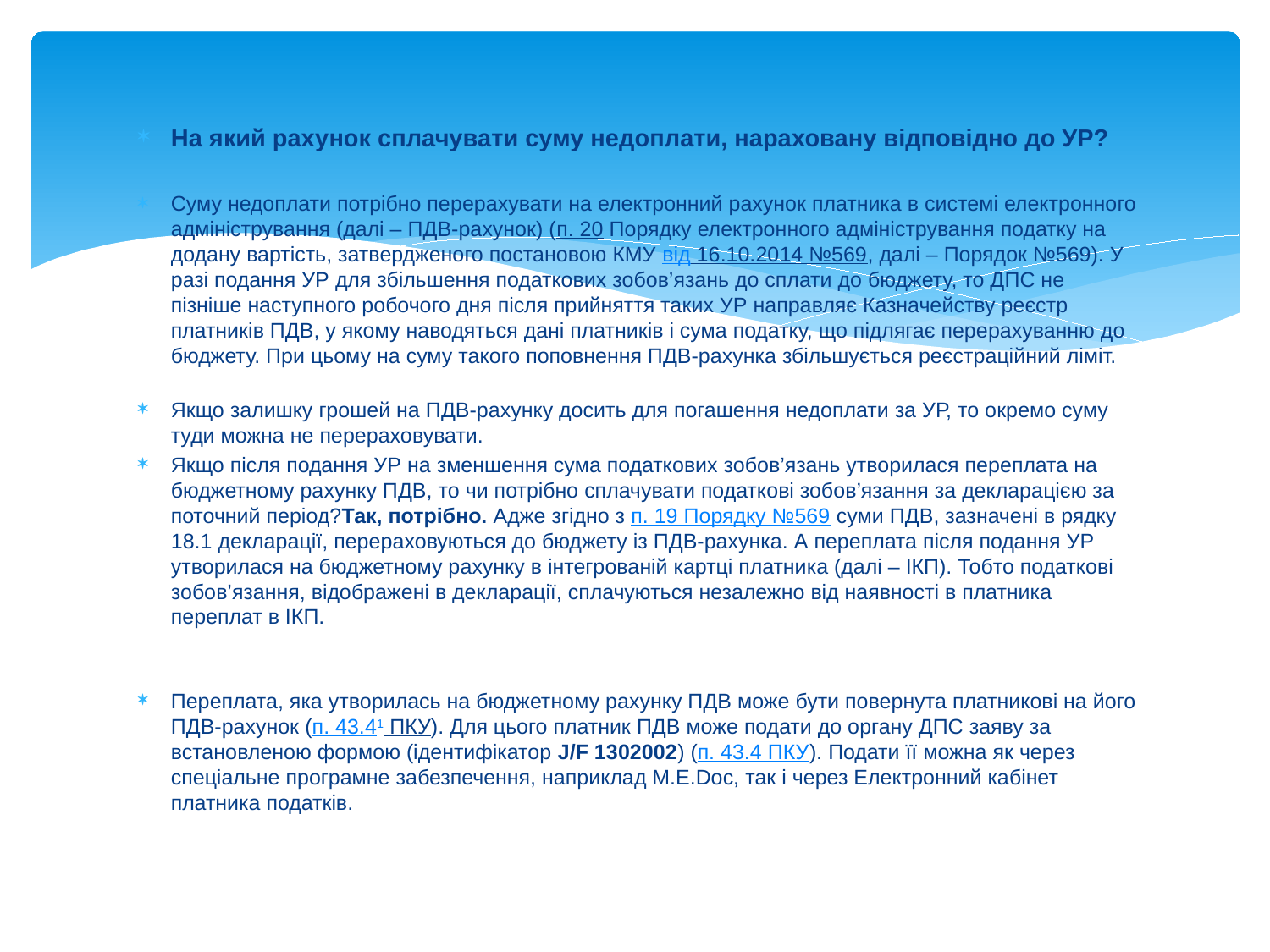

На який рахунок сплачувати суму недоплати, нараховану відповідно до УР?

Суму недоплати потрібно перерахувати на електронний рахунок платника в системі електронного адміністрування (далі – ПДВ-рахунок) (п. 20 Порядку електронного адміністрування податку на додану вартість, затвердженого постановою КМУ від 16.10.2014 №569, далі – Порядок №569). У разі подання УР для збільшення податкових зобов’язань до сплати до бюджету, то ДПС не пізніше наступного робочого дня після прийняття таких УР направляє Казначейству реєстр платників ПДВ, у якому наводяться дані платників і сума податку, що підлягає перерахуванню до бюджету. При цьому на суму такого поповнення ПДВ-рахунка збільшується реєстраційний ліміт.
Якщо залишку грошей на ПДВ-рахунку досить для погашення недоплати за УР, то окремо суму туди можна не перераховувати.
Якщо після подання УР на зменшення сума податкових зобов’язань утворилася переплата на бюджетному рахунку ПДВ, то чи потрібно сплачувати податкові зобов’язання за декларацією за поточний період?Так, потрібно. Адже згідно з п. 19 Порядку №569 суми ПДВ, зазначені в рядку 18.1 декларації, перераховуються до бюджету із ПДВ-рахунка. А переплата після подання УР утворилася на бюджетному рахунку в інтегрованій картці платника (далі – ІКП). Тобто податкові зобов’язання, відображені в декларації, сплачуються незалежно від наявності в платника переплат в ІКП.

Переплата, яка утворилась на бюджетному рахунку ПДВ може бути повернута платникові на його ПДВ-рахунок (п. 43.41 ПКУ). Для цього платник ПДВ може подати до органу ДПС заяву за встановленою формою (ідентифікатор J/F 1302002) (п. 43.4 ПКУ). Подати її можна як через спеціальне програмне забезпечення, наприклад M.E.Doc, так і через Електронний кабінет платника податків.